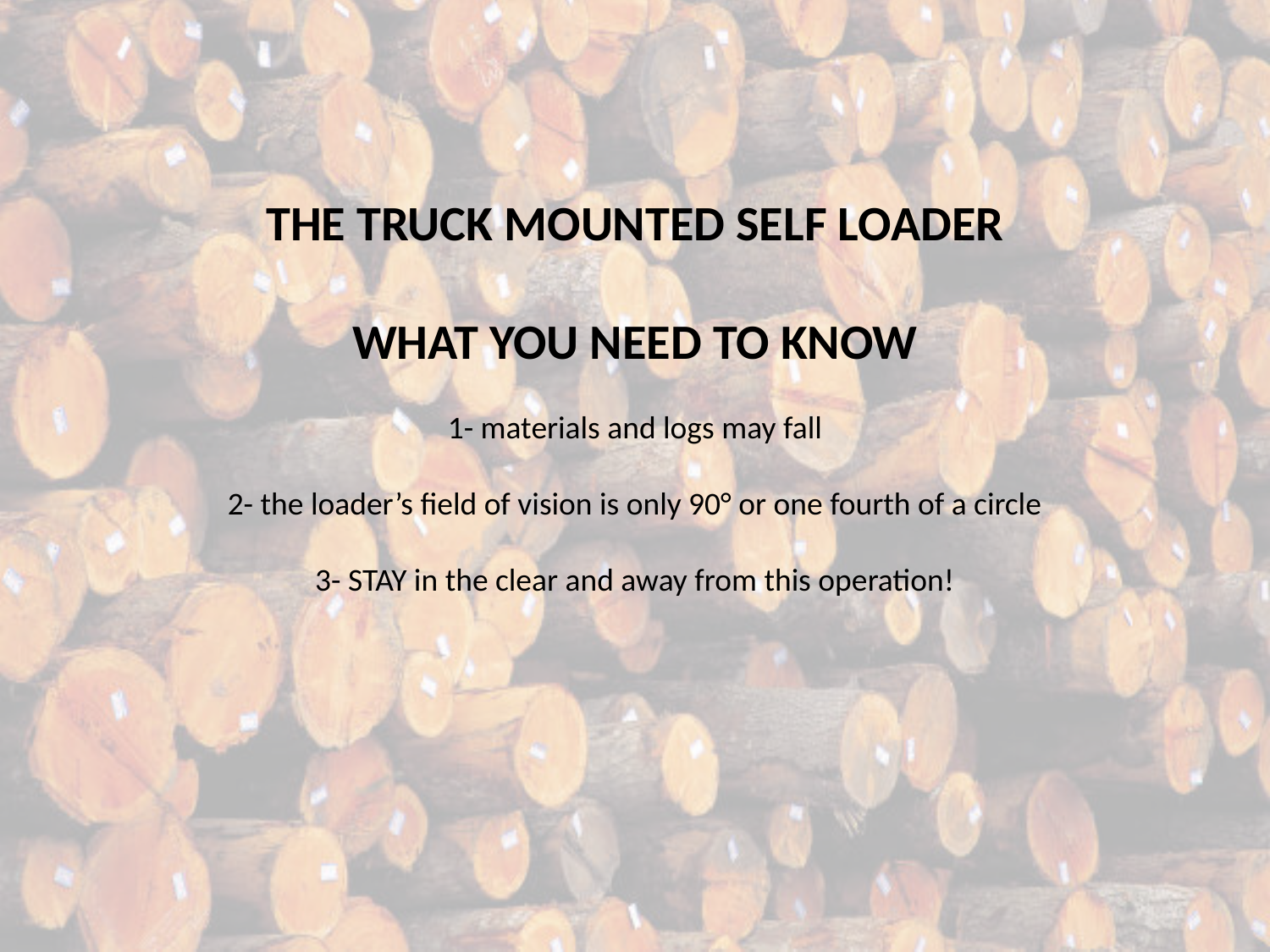

THE TRUCK MOUNTED SELF LOADER
WHAT YOU NEED TO KNOW
1- materials and logs may fall
2- the loader’s field of vision is only 90° or one fourth of a circle
3- STAY in the clear and away from this operation!